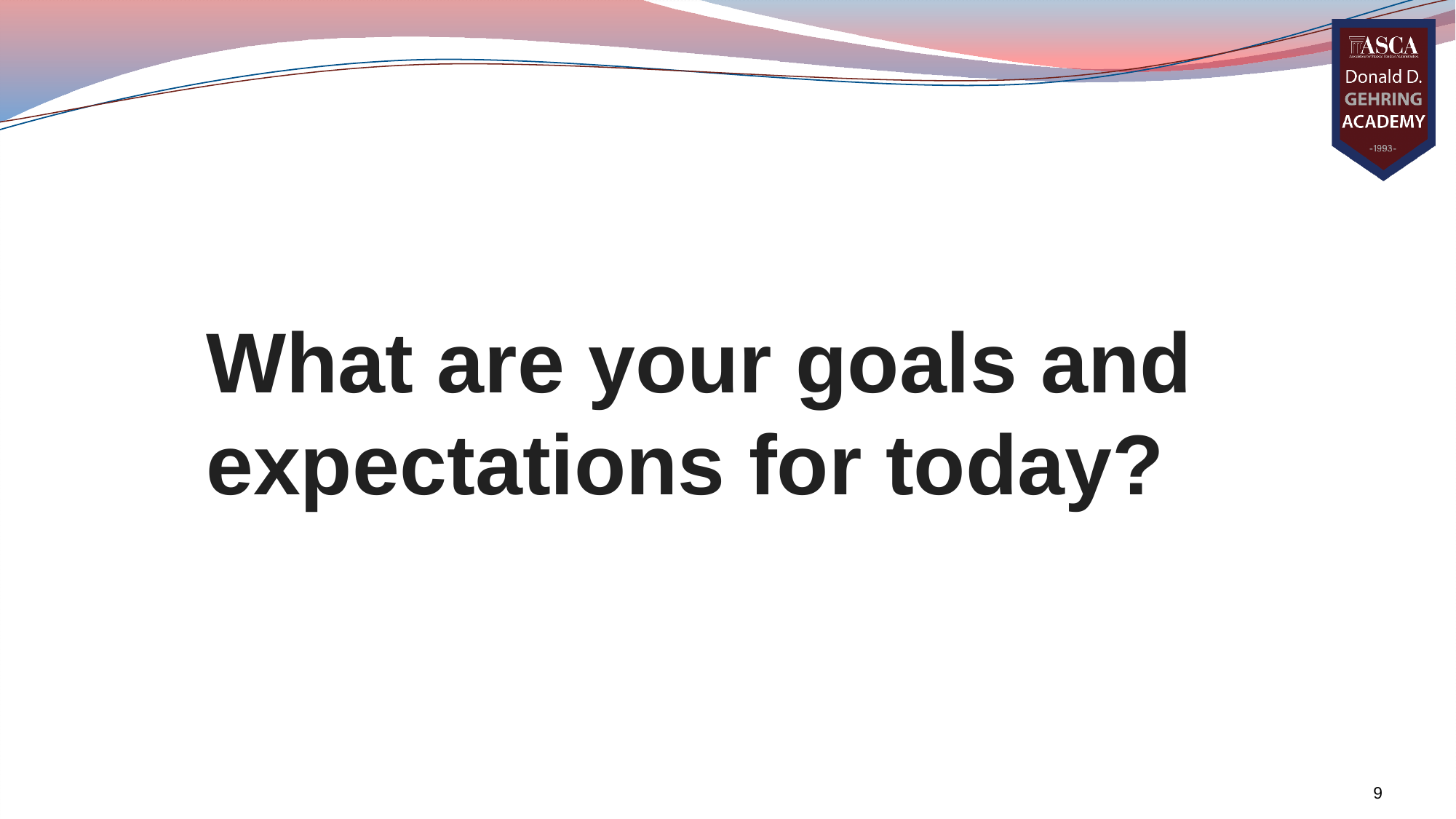

# What are your goals and expectations for today?
9